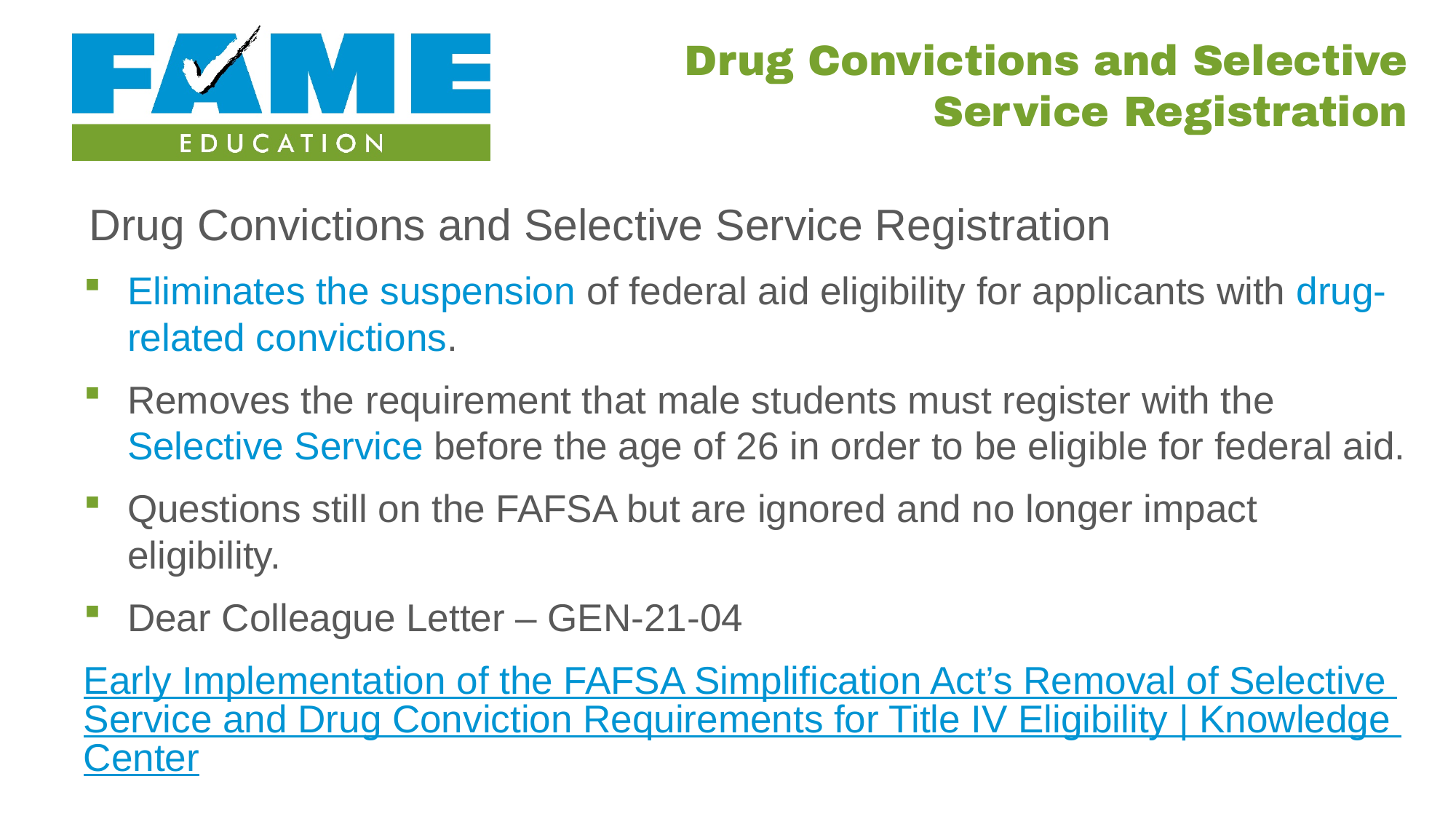

# Drug Convictions and Selective Service Registration
Drug Convictions and Selective Service Registration
Eliminates the suspension of federal aid eligibility for applicants with drug-related convictions.
Removes the requirement that male students must register with the Selective Service before the age of 26 in order to be eligible for federal aid.
Questions still on the FAFSA but are ignored and no longer impact eligibility.
Dear Colleague Letter – GEN-21-04
Early Implementation of the FAFSA Simplification Act’s Removal of Selective Service and Drug Conviction Requirements for Title IV Eligibility | Knowledge Center